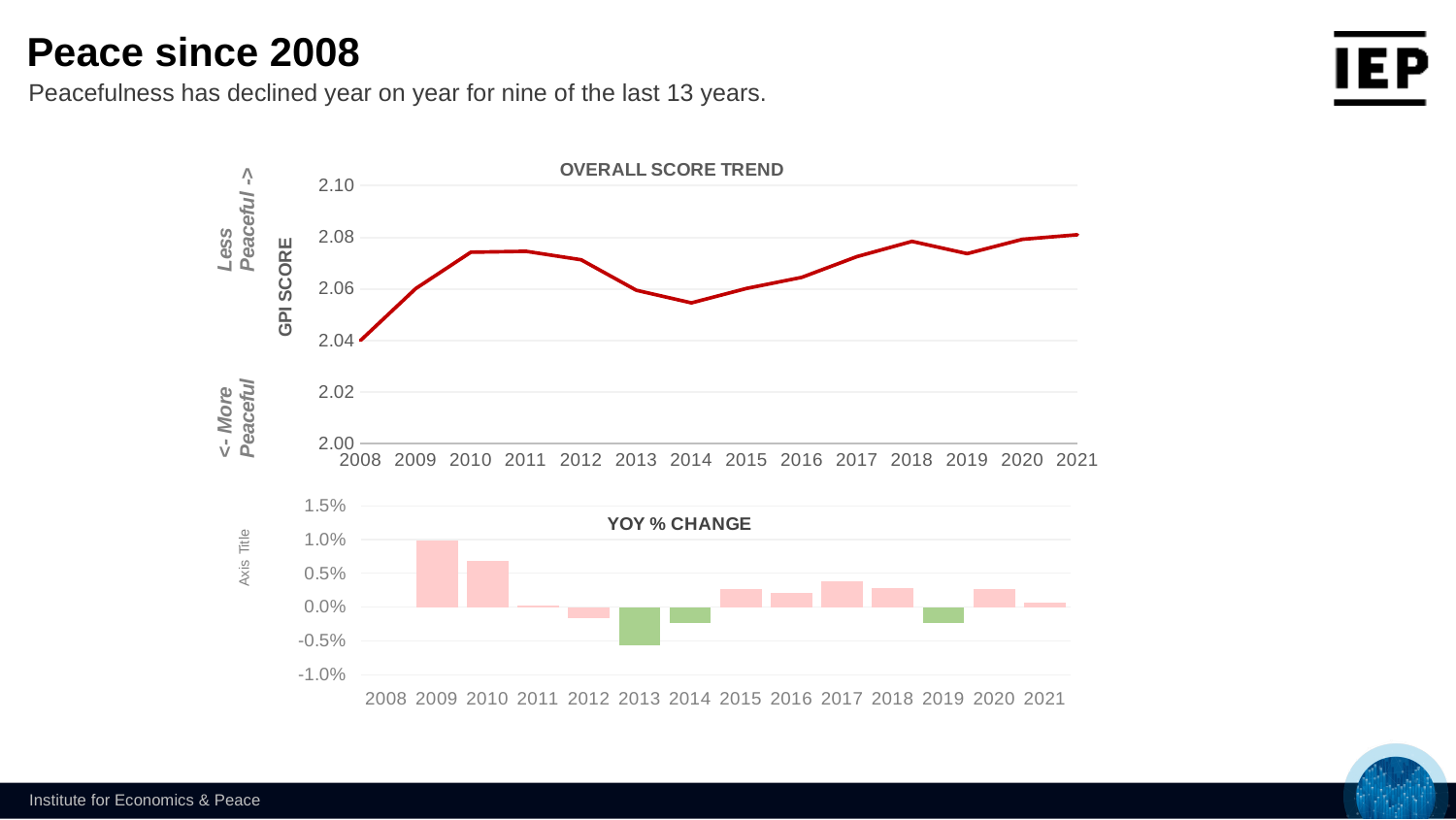

Peace since 2008
Peacefulness has declined year on year for nine of the last 13 years.

### Chart: OVERALL SCORE TREND

| Category | OVERALL SCORE |
|---|---|
| 2008 | 2.039919254658384 |
| 2009 | 2.0600807453416152 |
| 2010 | 2.074204968944099 |
| 2011 | 2.074567901234568 |
| 2012 | 2.0712592592592594 |
| 2013 | 2.0594382716049378 |
| 2014 | 2.0545432098765435 |
| 2015 | 2.0601543209876545 |
| 2016 | 2.064441717791411 |
| 2017 | 2.072490797546013 |
| 2018 | 2.078417177914112 |
| 2019 | 2.073656441717791 |
| 2020 | 2.079202453987729 |
| 2021 | 2.081 |

### Chart: YOY % CHANGE

| Category | YOY % CHANGE |
|---|---|
| 2008 | None |
| 2009 | 0.00988347486656162 |
| 2010 | 0.006856150485568332 |
| 2011 | 0.00017497416885157378 |
| 2012 | -0.001594858367055422 |
| 2013 | -0.005707150180006495 |
| 2014 | -0.0023768916970643185 |
| 2015 | 0.0027310747635471634 |
| 2016 | 0.0020811046823430482 |
| 2017 | 0.003898913534460484 |
| 2018 | 0.002859544840978874 |
| 2019 | -0.0022905585302651996 |
| 2020 | 0.002674508736531101 |
| 2021 | 0.00066 |